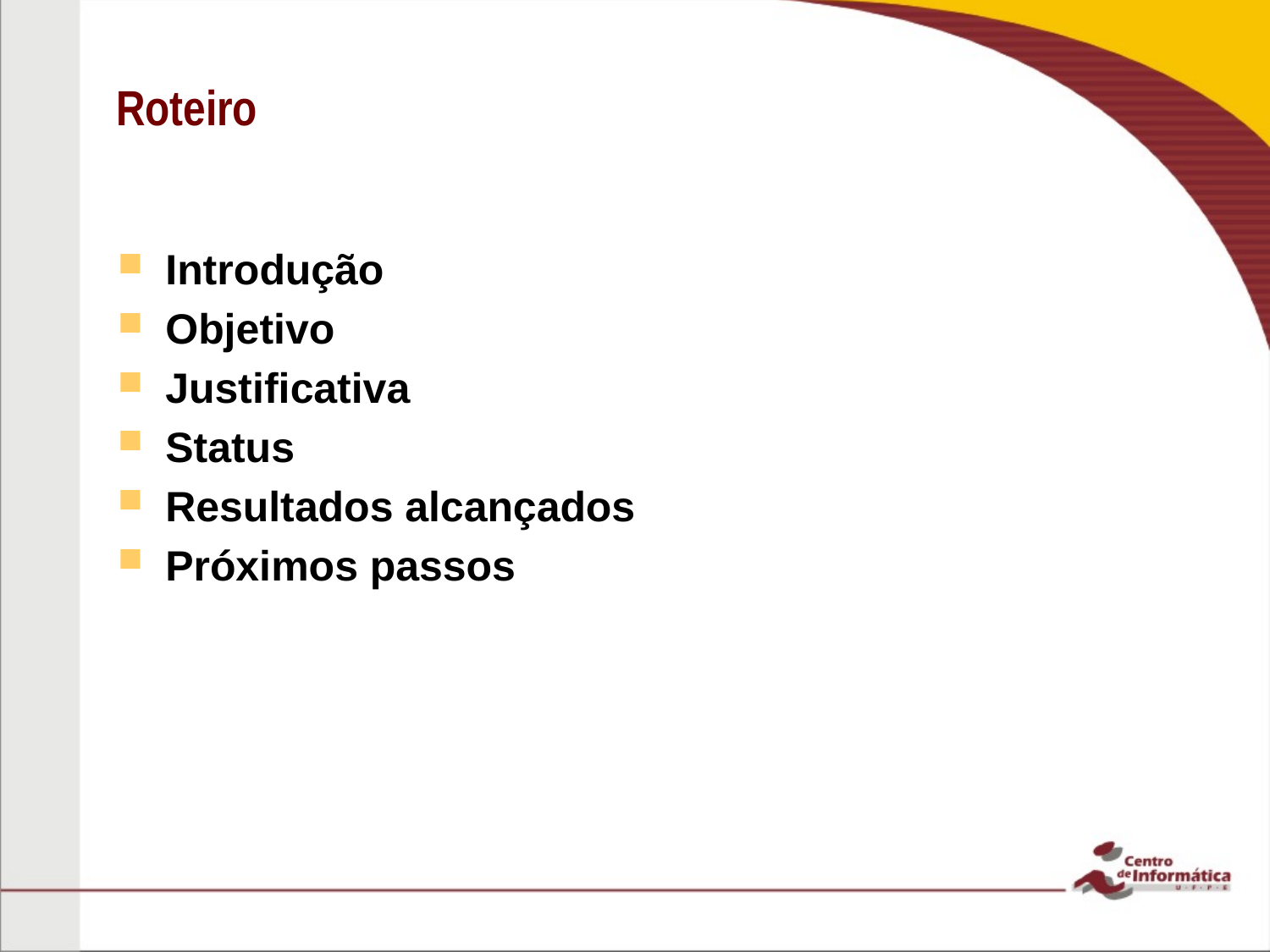

# Roteiro
Introdução
Objetivo
Justificativa
Status
Resultados alcançados
Próximos passos